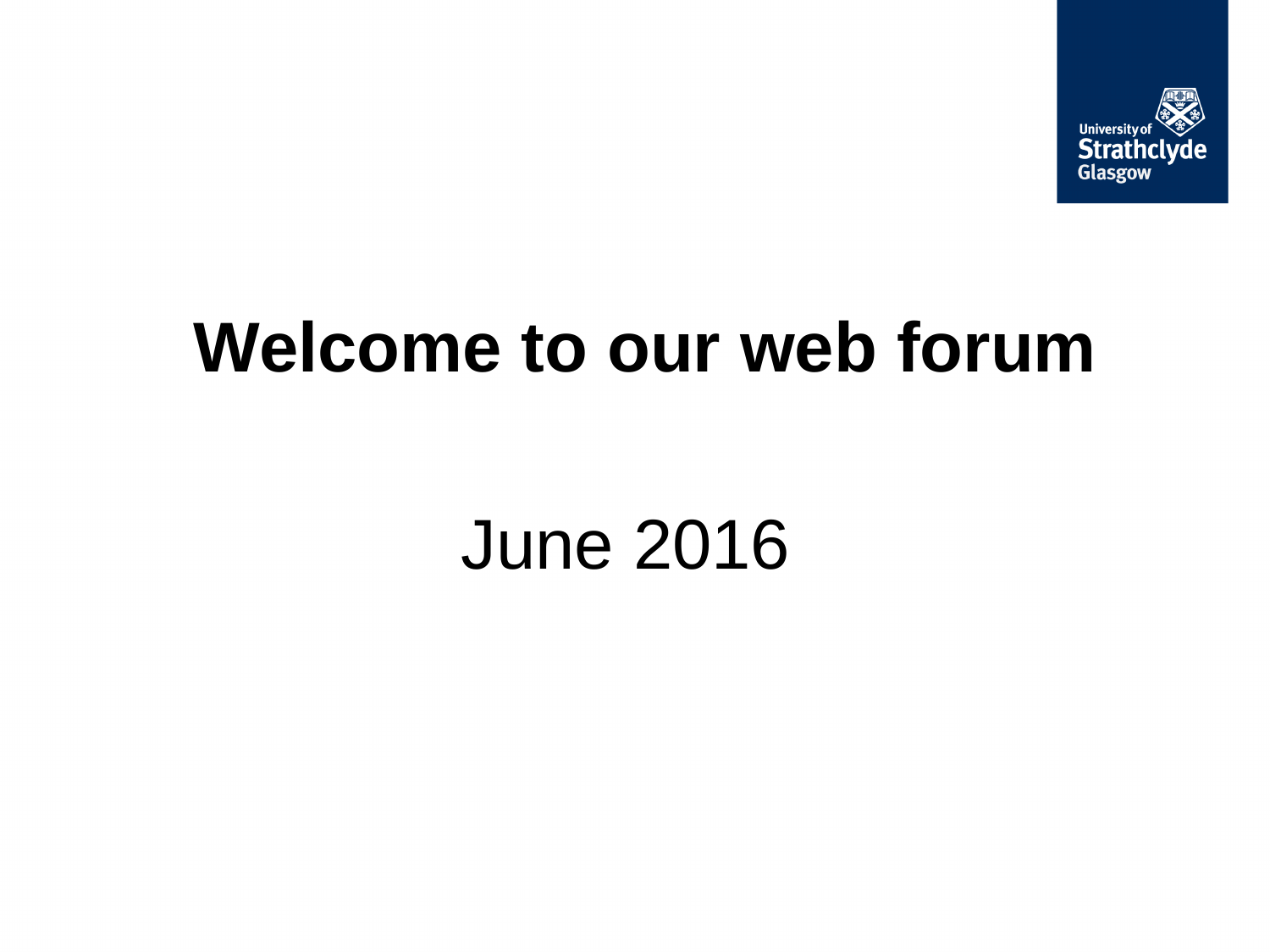

Welcome to our web forum

June 2016